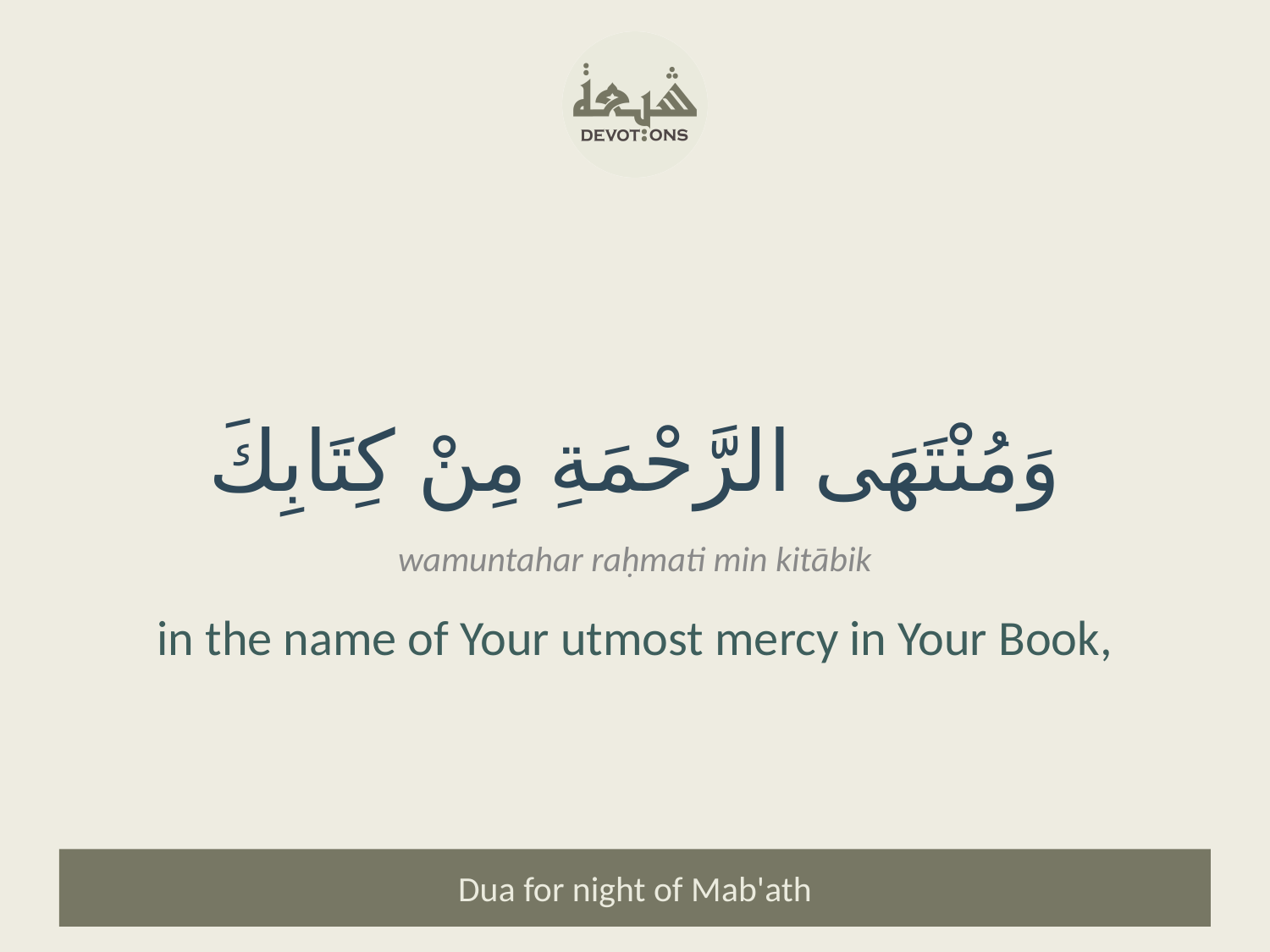

وَمُنْتَهَى الرَّحْمَةِ مِنْ كِتَابِكَ
wamuntahar raḥmati min kitābik
in the name of Your utmost mercy in Your Book,
Dua for night of Mab'ath